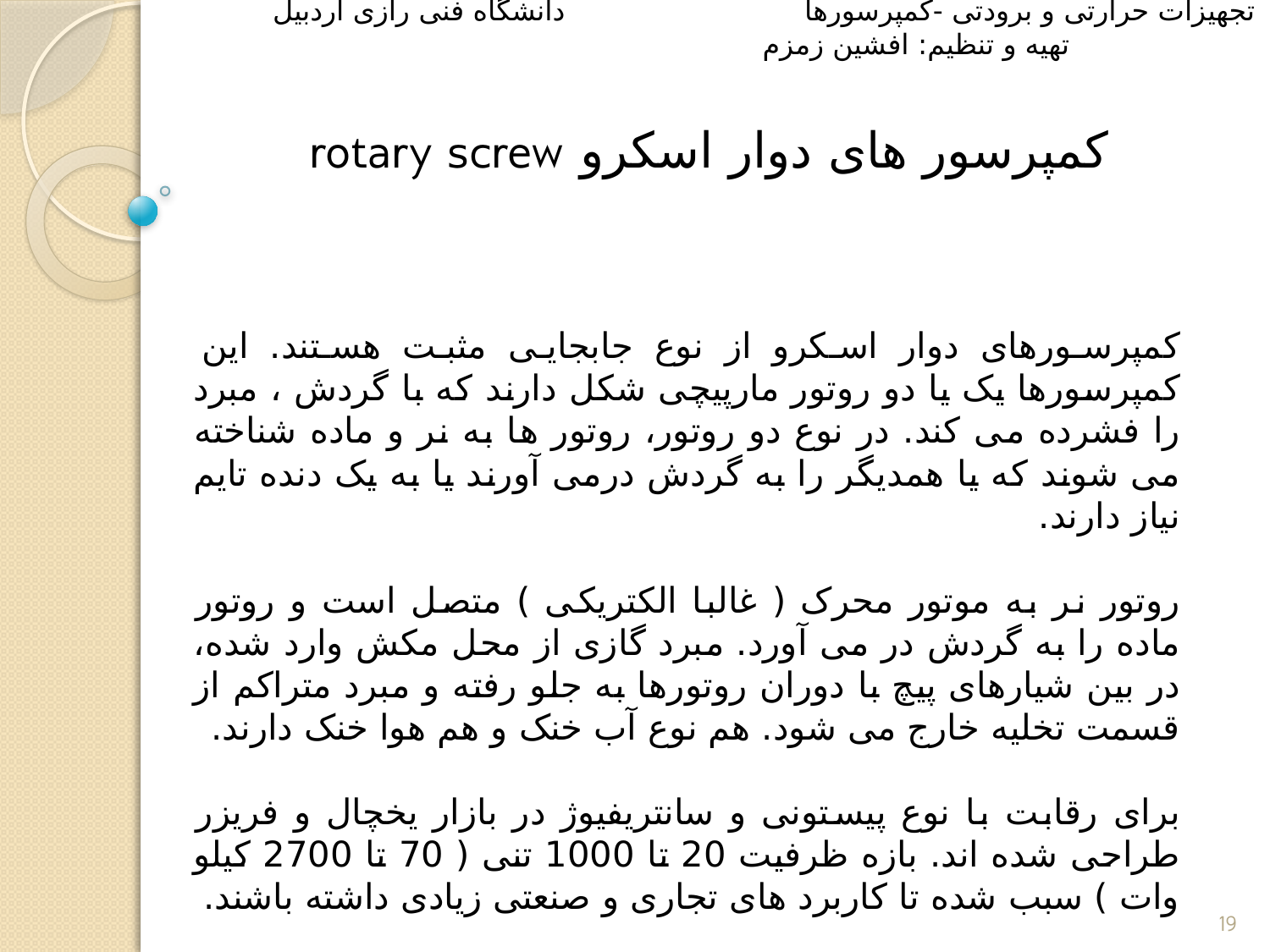

تجهیزات حرارتی و برودتی -کمپرسورها                           دانشگاه فنی رازی اردبیل                                  تهیه و تنظیم: افشین زمزم

کمپرسور های دوار اسکرو rotary screw

کمپرسورهای دوار اسکرو از نوع جابجایی مثبت هستند. این کمپرسورها یک یا دو روتور مارپیچی شکل دارند که با گردش ، مبرد را فشرده می کند. در نوع دو روتور، روتور ها به نر و ماده شناخته می شوند که یا همدیگر را به گردش درمی آورند یا به یک دنده تایم نیاز دارند.

روتور نر به موتور محرک ( غالبا الکتریکی ) متصل است و روتور ماده را به گردش در می آورد. مبرد گازی از محل مکش وارد شده، در بین شیارهای پیچ با دوران روتورها به جلو رفته و مبرد متراکم از قسمت تخلیه خارج می شود. هم نوع آب خنک و هم هوا خنک دارند.

برای رقابت با نوع پیستونی و سانتریفیوژ در بازار یخچال و فریزر طراحی شده اند. بازه ظرفیت 20 تا 1000 تنی ( 70 تا 2700 کیلو وات ) سبب شده تا کاربرد های تجاری و صنعتی زیادی داشته باشند.
19